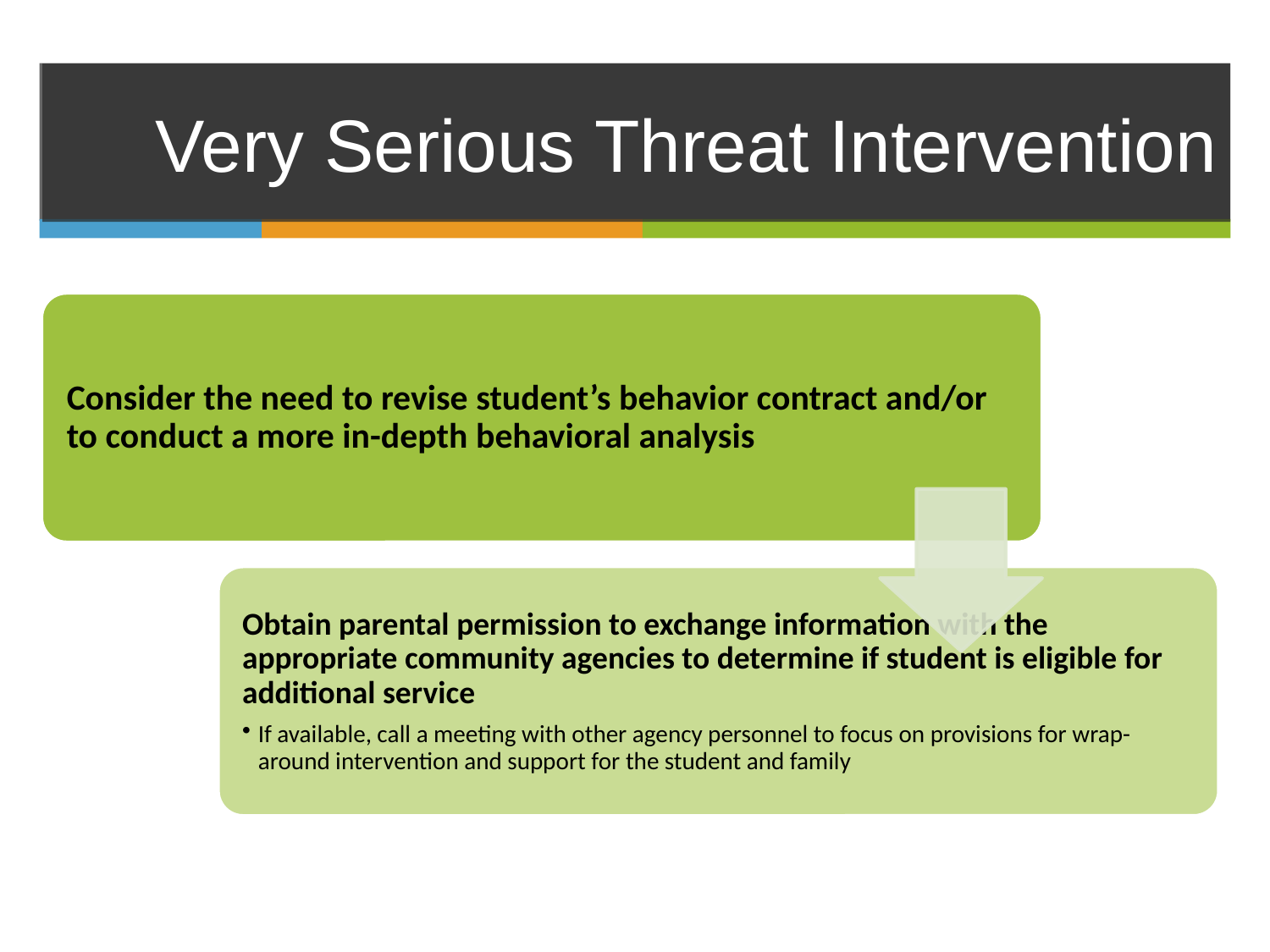

# Very Serious Threat Intervention
Consider the need to revise student’s behavior contract and/or to conduct a more in-depth behavioral analysis
Obtain parental permission to exchange information with the appropriate community agencies to determine if student is eligible for additional service
If available, call a meeting with other agency personnel to focus on provisions for wrap-around intervention and support for the student and family